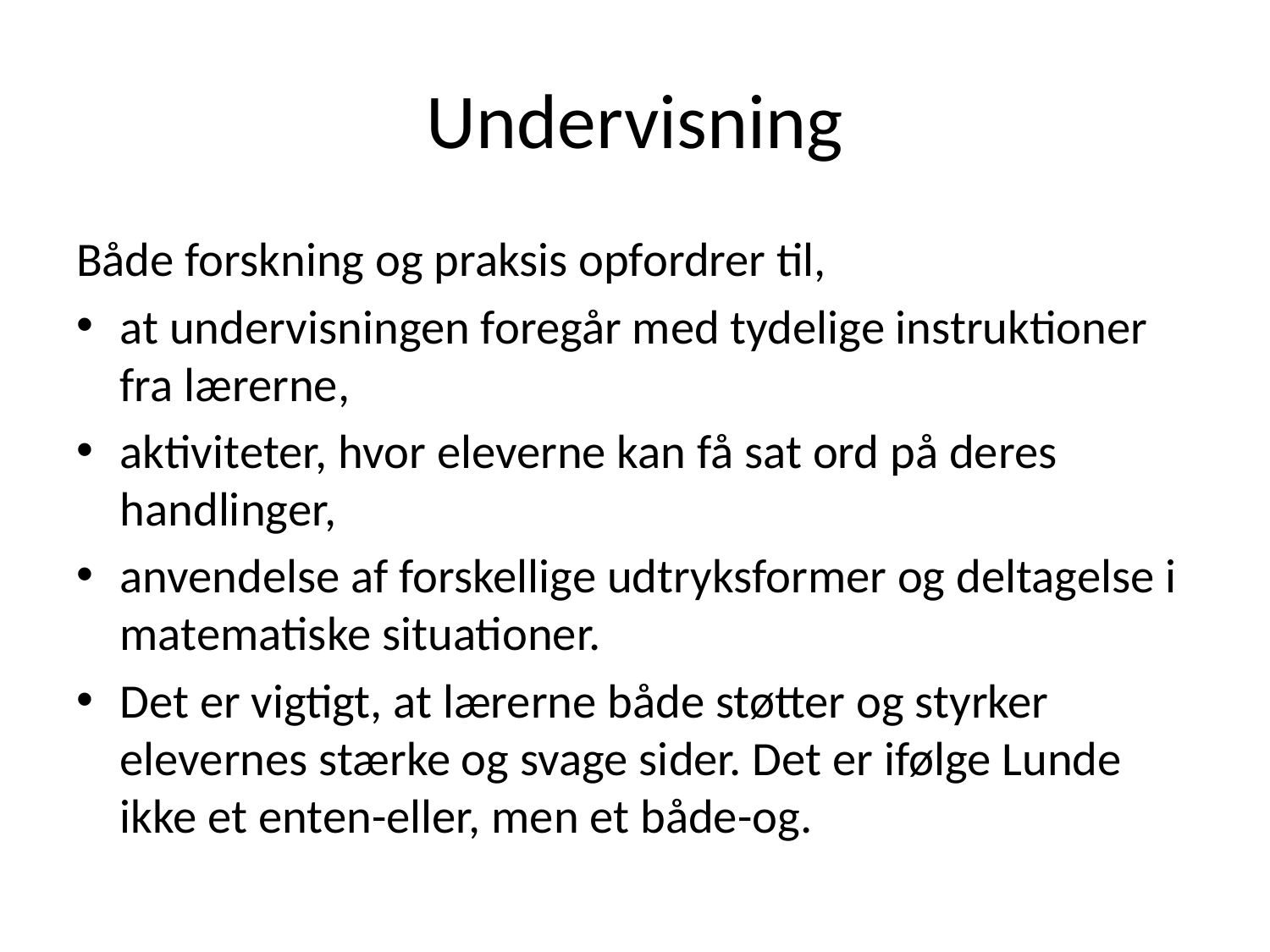

# Undervisning
Både forskning og praksis opfordrer til,
at undervisningen foregår med tydelige instruktioner fra lærerne,
aktiviteter, hvor eleverne kan få sat ord på deres handlinger,
anvendelse af forskellige udtryksformer og deltagelse i matematiske situationer.
Det er vigtigt, at lærerne både støtter og styrker elevernes stærke og svage sider. Det er ifølge Lunde ikke et enten-eller, men et både-og.